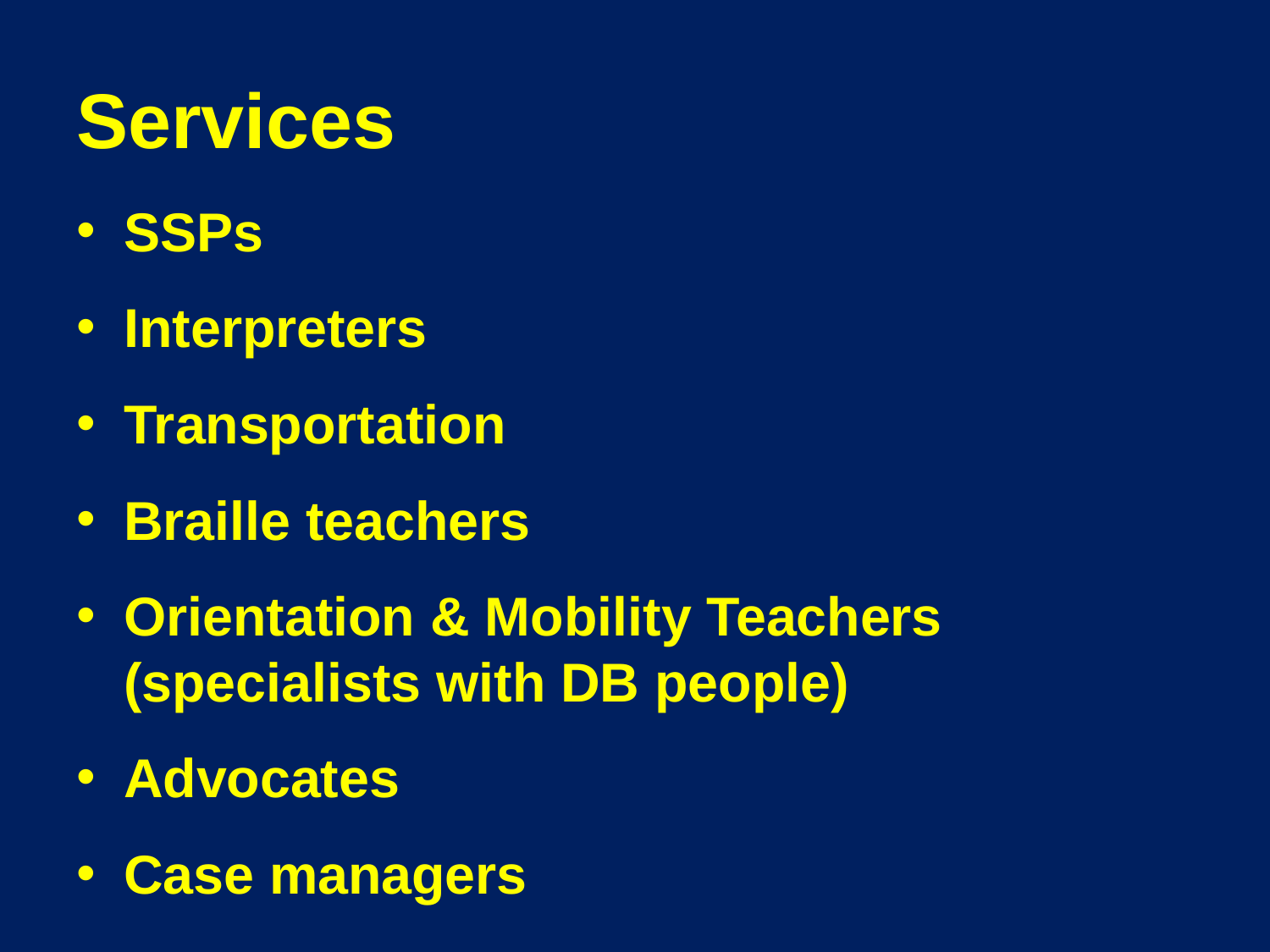

# Services
SSPs

Interpreters

Transportation

Braille teachers

Orientation & Mobility Teachers (specialists with DB people)

Advocates

Case managers